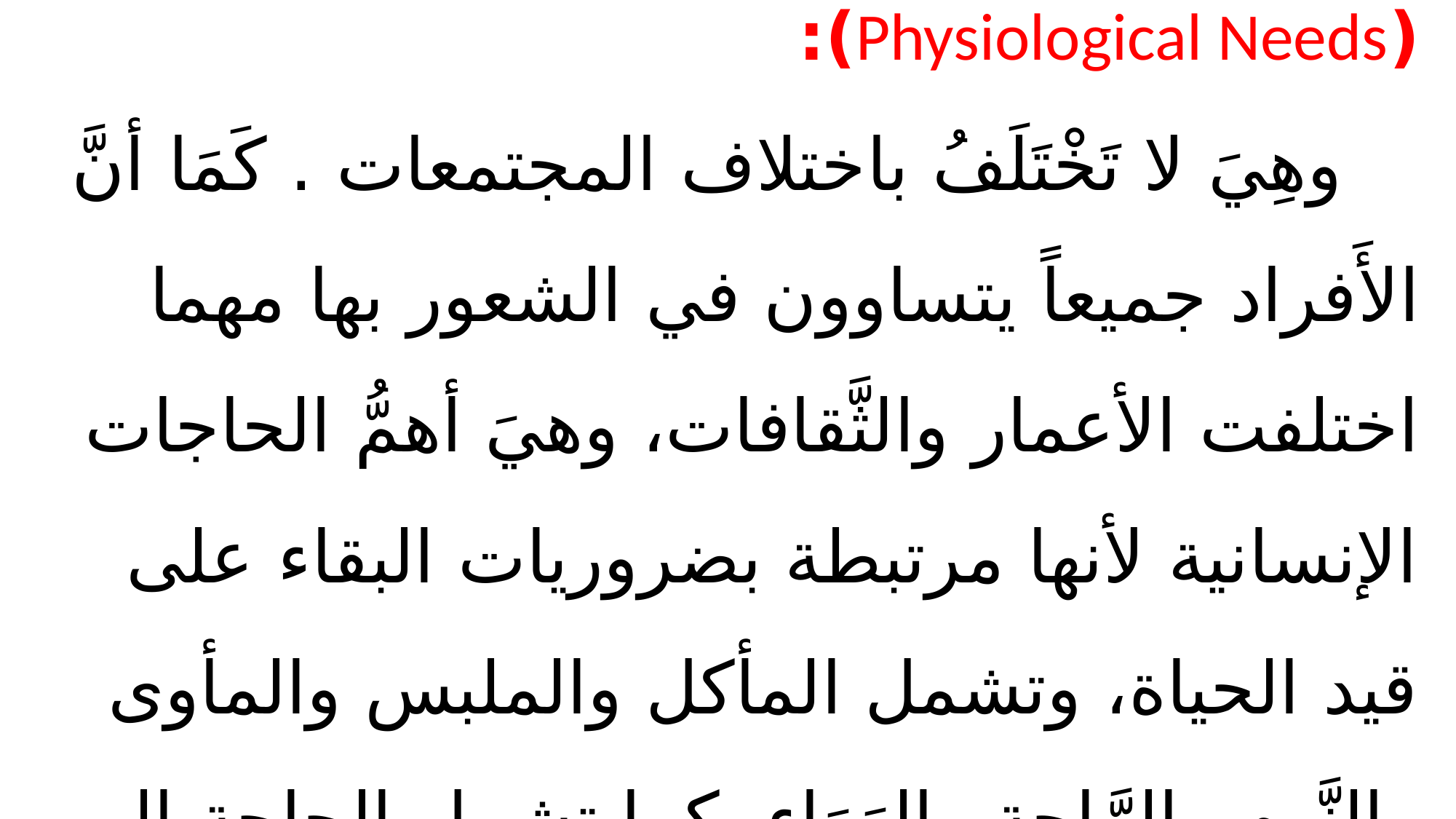

# ← أَوْلاً: الحَاجَةُ الجِسْمِيَّةُ أَو الفِسْيُولُوجِيَّةُ (Physiological Needs): وهِيَ لا تَخْتَلَفُ باختلاف المجتمعات . كَمَا أنَّ الأَفراد جميعاً يتساوون في الشعور بها مهما اختلفت الأعمار والثَّقافات، وهيَ أهمُّ الحاجات الإنسانية لأنها مرتبطة بضروريات البقاء على قيد الحياة، وتشمل المأكل والملبس والمأوى والنَّوم والرَّاحة والهَوَاء. كما تشمل الحاجة إلى الزَّواج للمحافظة على بقاء النَّوع.